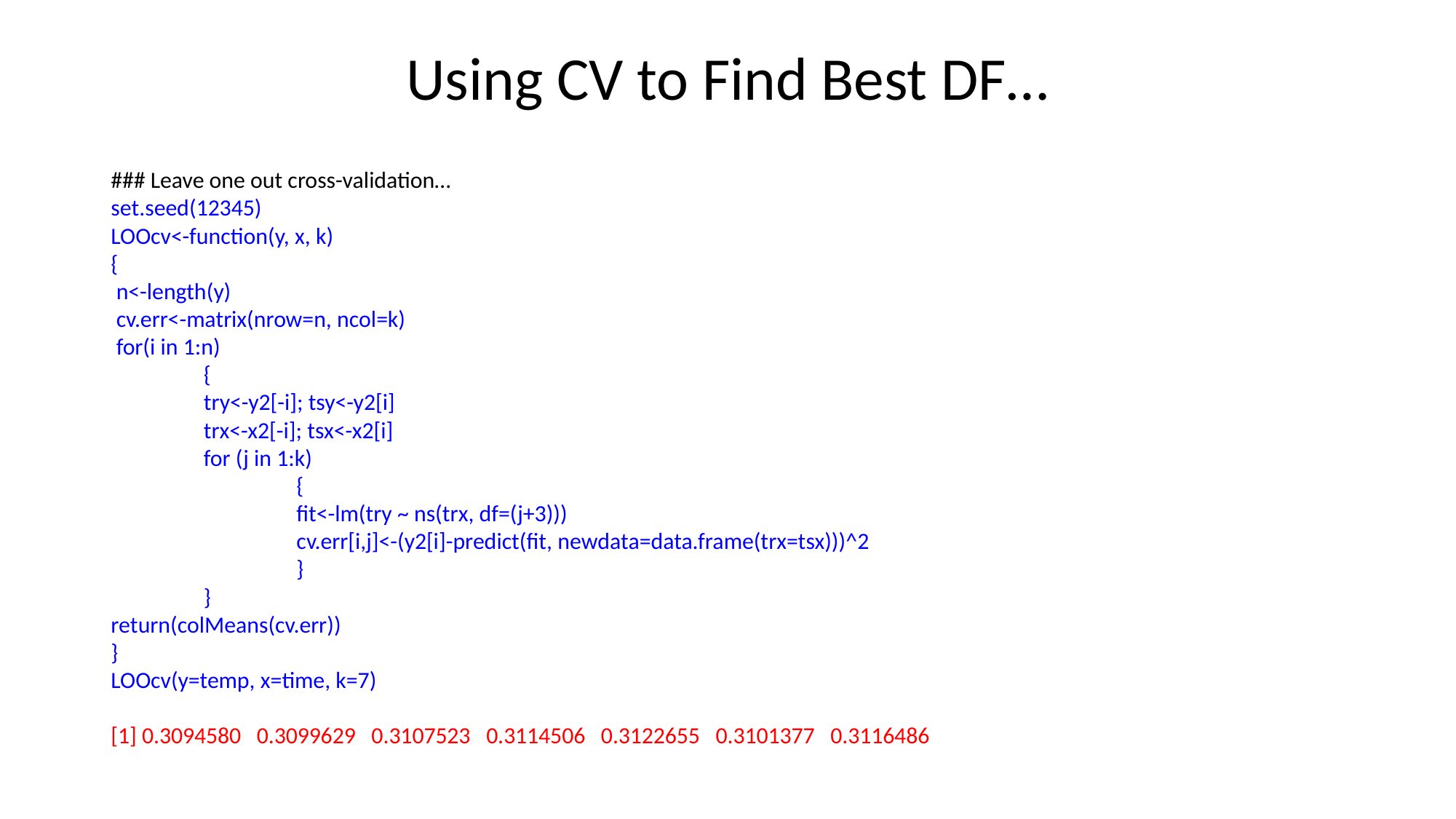

# Using CV to Find Best DF…
### Leave one out cross-validation…
set.seed(12345)
LOOcv<-function(y, x, k)
{
 n<-length(y)
 cv.err<-matrix(nrow=n, ncol=k)
 for(i in 1:n)
	{
 	try<-y2[-i]; tsy<-y2[i]
 	trx<-x2[-i]; tsx<-x2[i]
 	for (j in 1:k)
		{
		fit<-lm(try ~ ns(trx, df=(j+3)))
		cv.err[i,j]<-(y2[i]-predict(fit, newdata=data.frame(trx=tsx)))^2
		}
	}
return(colMeans(cv.err))
}
LOOcv(y=temp, x=time, k=7)

[1] 0.3094580   0.3099629   0.3107523   0.3114506   0.3122655   0.3101377   0.3116486